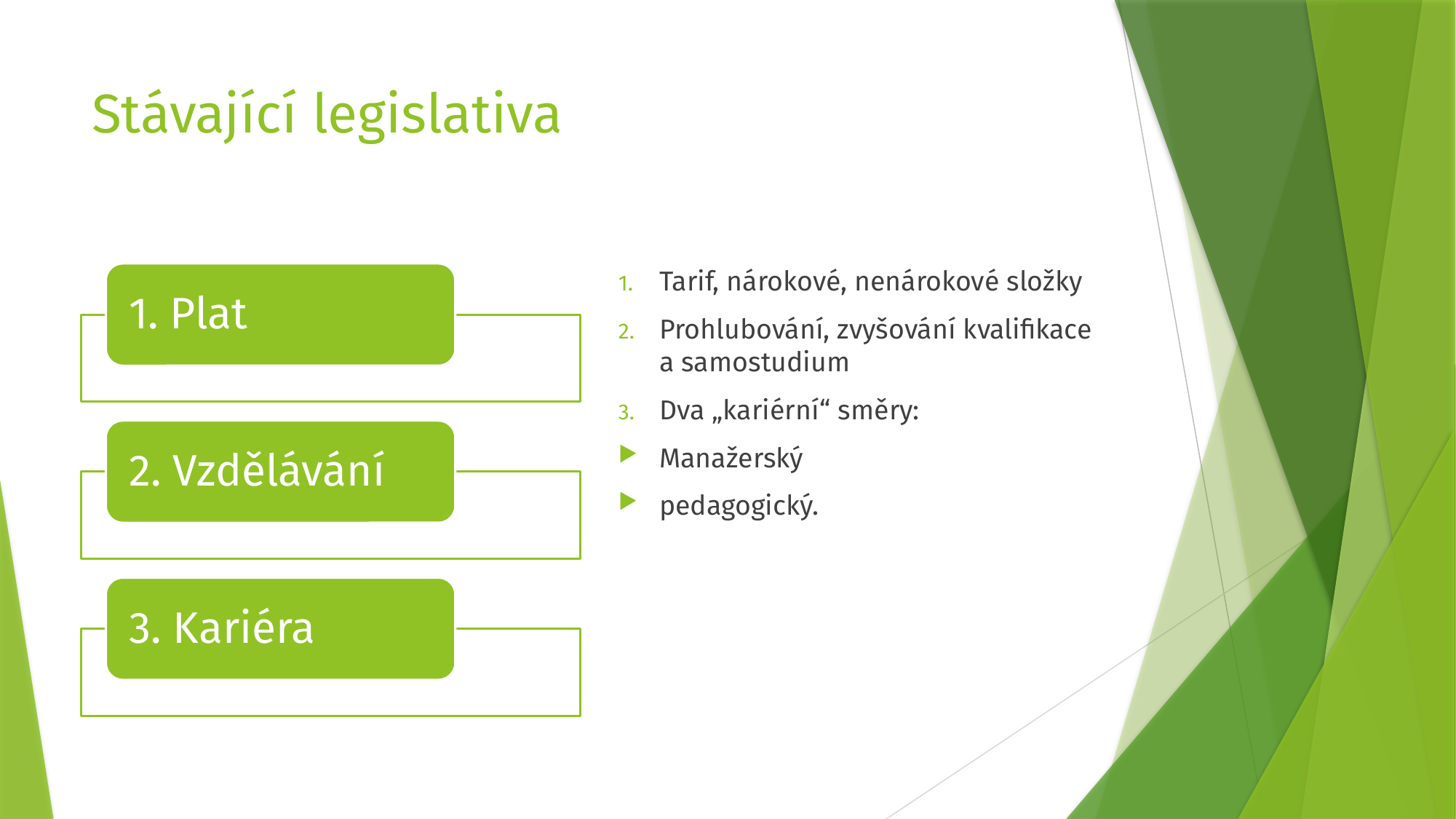

# Stávající legislativa
1. Plat
2. Vzdělávání
3. Kariéra
Tarif, nárokové, nenárokové složky
Prohlubování, zvyšování kvalifikace a samostudium
Dva „kariérní“ směry:
Manažerský
pedagogický.